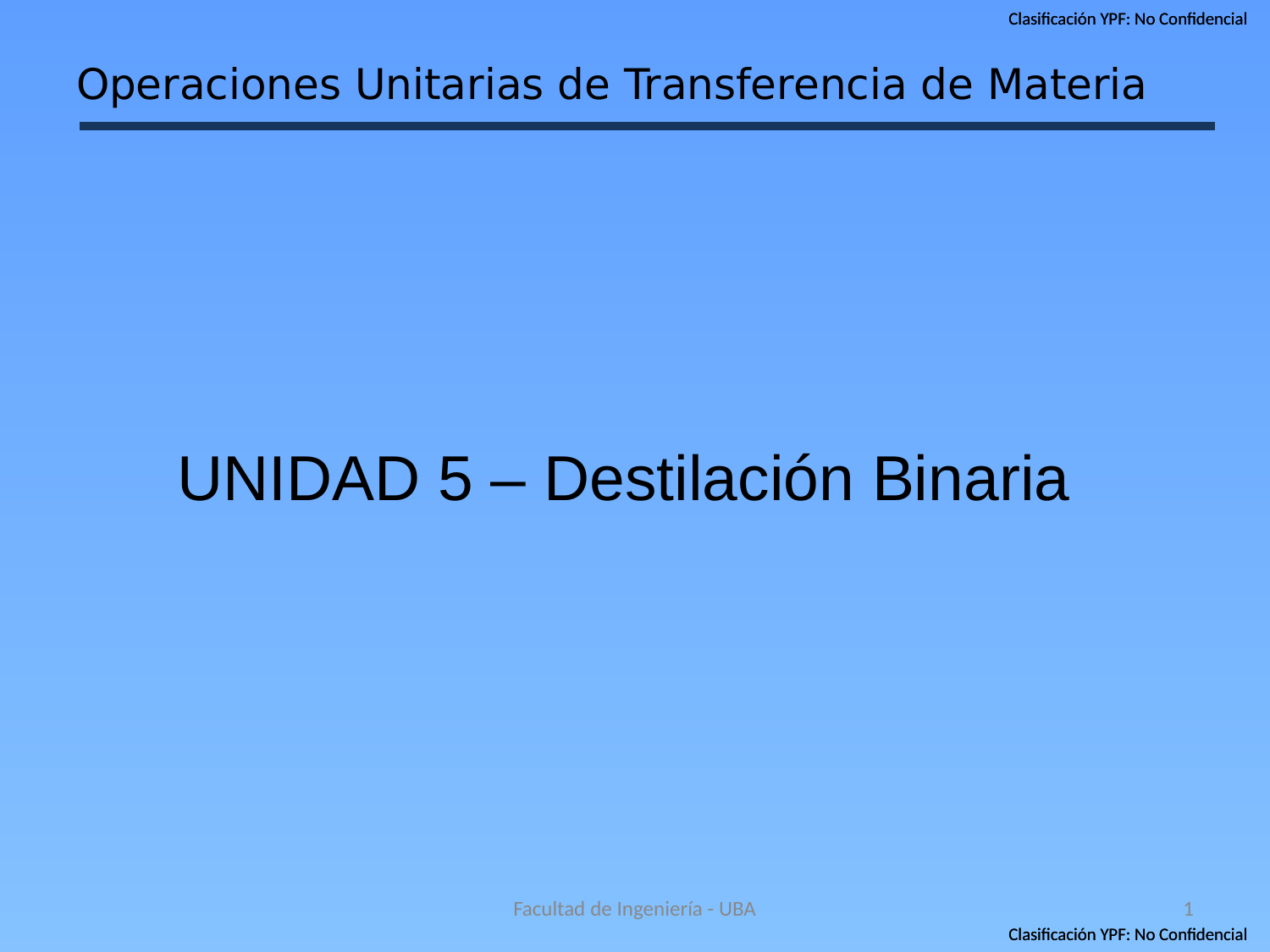

# Operaciones Unitarias de Transferencia de Materia
UNIDAD 5 – Destilación Binaria
Facultad de Ingeniería - UBA
1